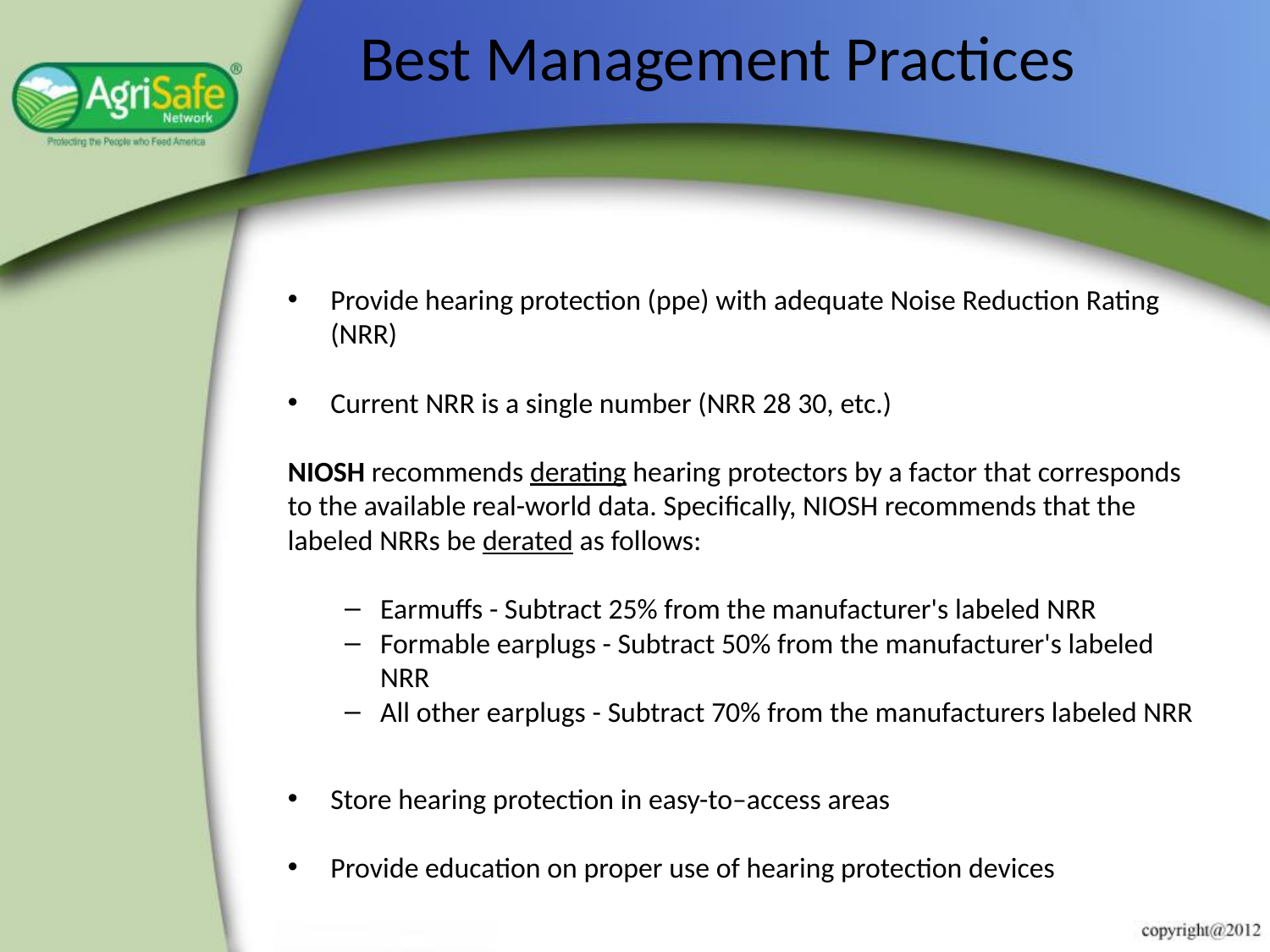

# Best Management Practices

Provide hearing protection (ppe) with adequate Noise Reduction Rating (NRR)

Current NRR is a single number (NRR 28 30, etc.)

NIOSH recommends derating hearing protectors by a factor that corresponds to the available real-world data. Specifically, NIOSH recommends that the labeled NRRs be derated as follows:

Earmuffs - Subtract 25% from the manufacturer's labeled NRR
Formable earplugs - Subtract 50% from the manufacturer's labeled NRR
All other earplugs - Subtract 70% from the manufacturers labeled NRR

Store hearing protection in easy-to–access areas

Provide education on proper use of hearing protection devices